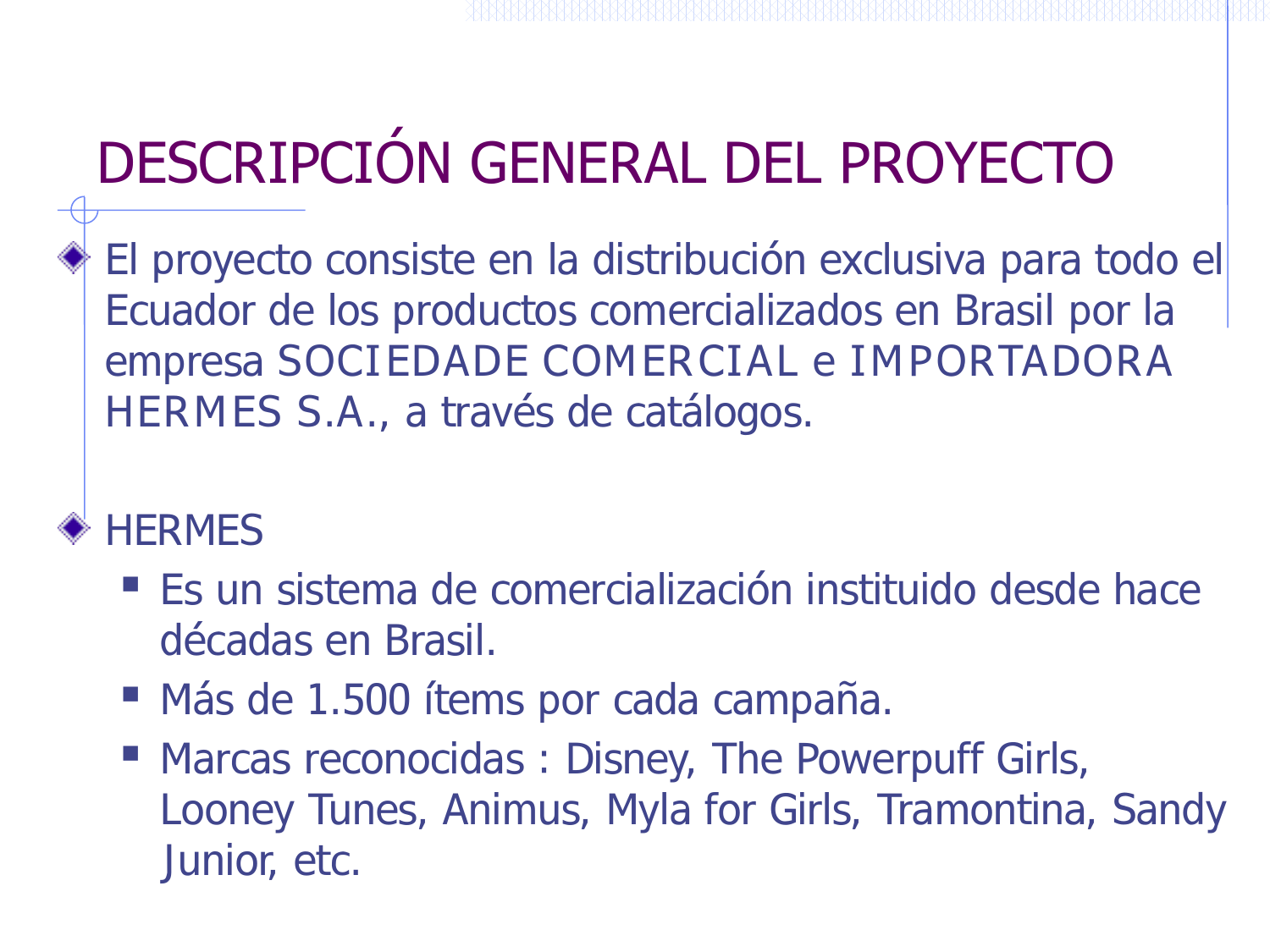

# DESCRIPCIÓN GENERAL DEL PROYECTO
El proyecto consiste en la distribución exclusiva para todo el Ecuador de los productos comercializados en Brasil por la empresa SOCIEDADE COMERCIAL e IMPORTADORA HERMES S.A., a través de catálogos.

HERMES
Es un sistema de comercialización instituido desde hace décadas en Brasil.
Más de 1.500 ítems por cada campaña.
Marcas reconocidas : Disney, The Powerpuff Girls, Looney Tunes, Animus, Myla for Girls, Tramontina, Sandy Junior, etc.